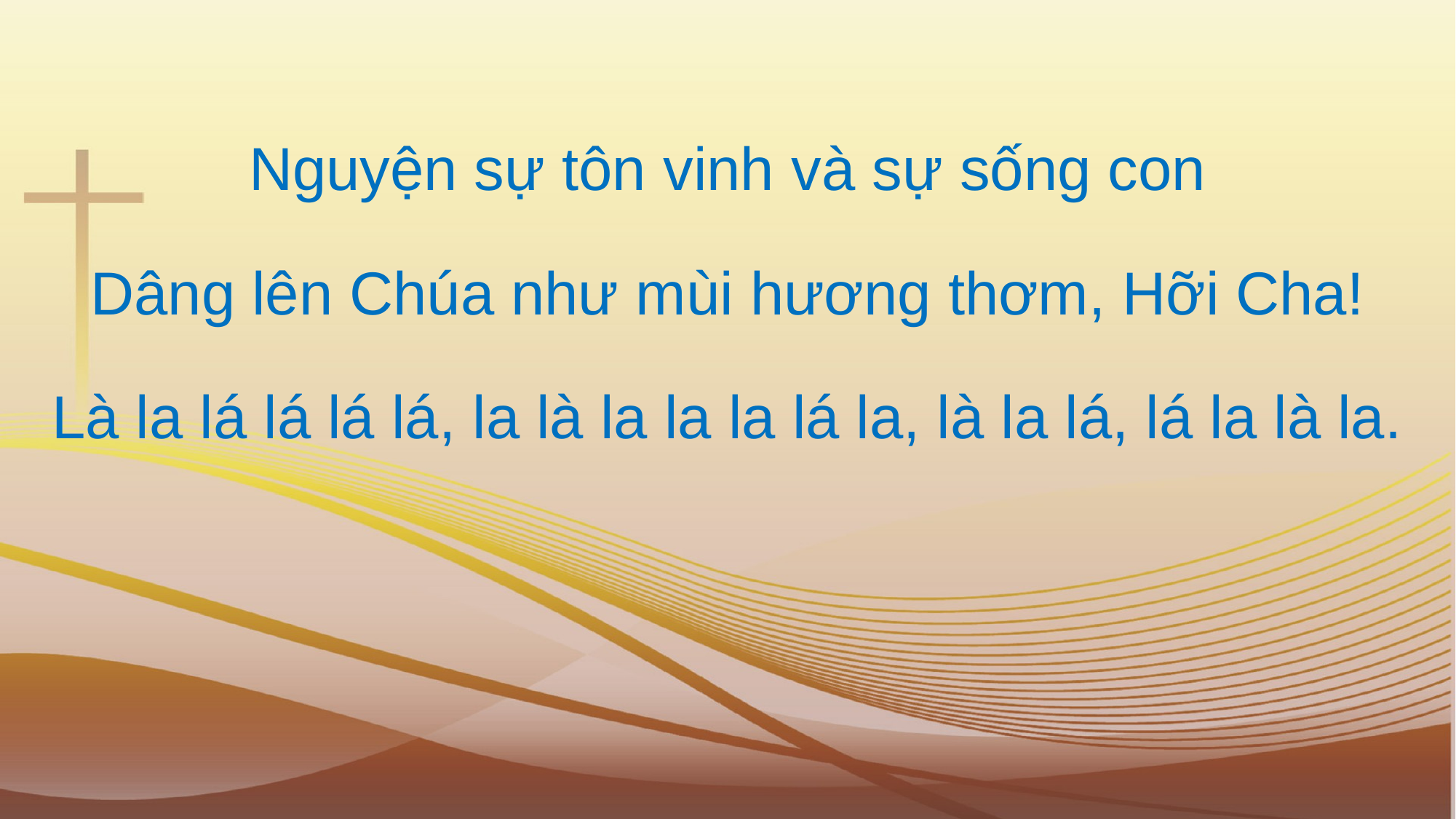

Nguyện sự tôn vinh và sự sống con
Dâng lên Chúa như mùi hương thơm, Hỡi Cha!
Là la lá lá lá lá, la là la la la lá la, là la lá, lá la là la.